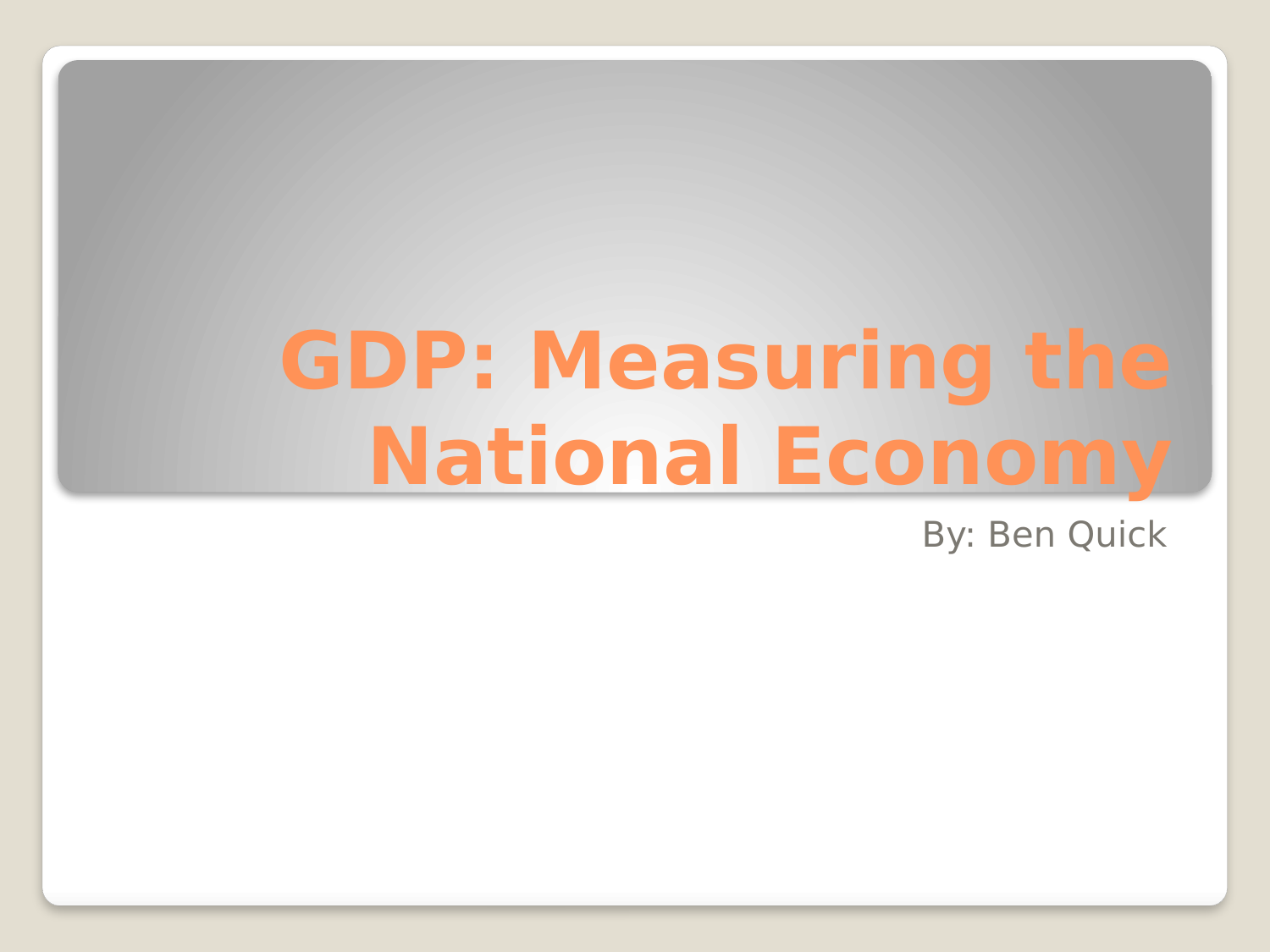

# GDP: Measuring the National Economy
By: Ben Quick